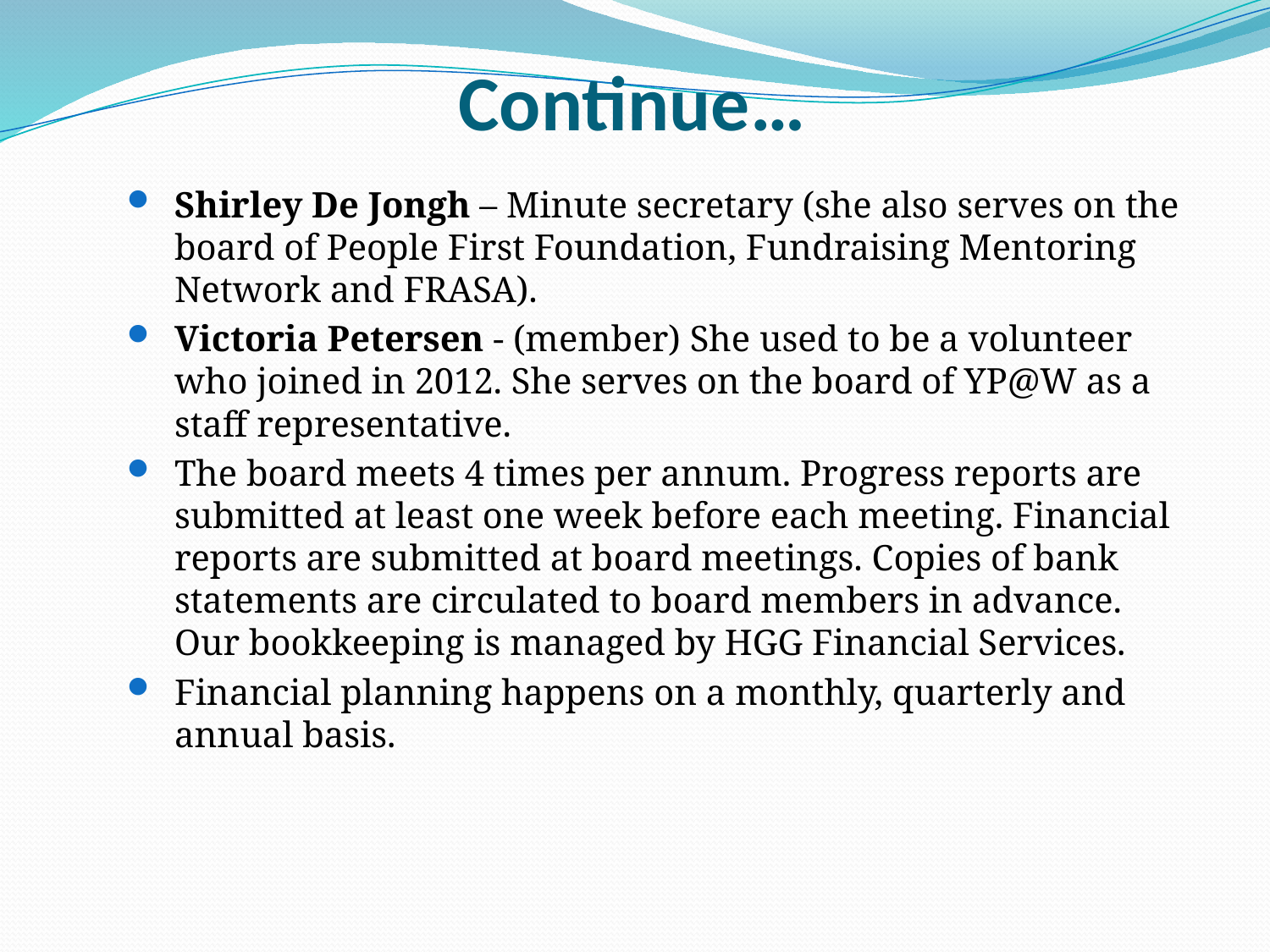

# Continue…
Shirley De Jongh – Minute secretary (she also serves on the board of People First Foundation, Fundraising Mentoring Network and FRASA).
Victoria Petersen - (member) She used to be a volunteer who joined in 2012. She serves on the board of YP@W as a staff representative.
The board meets 4 times per annum. Progress reports are submitted at least one week before each meeting. Financial reports are submitted at board meetings. Copies of bank statements are circulated to board members in advance. Our bookkeeping is managed by HGG Financial Services.
Financial planning happens on a monthly, quarterly and annual basis.